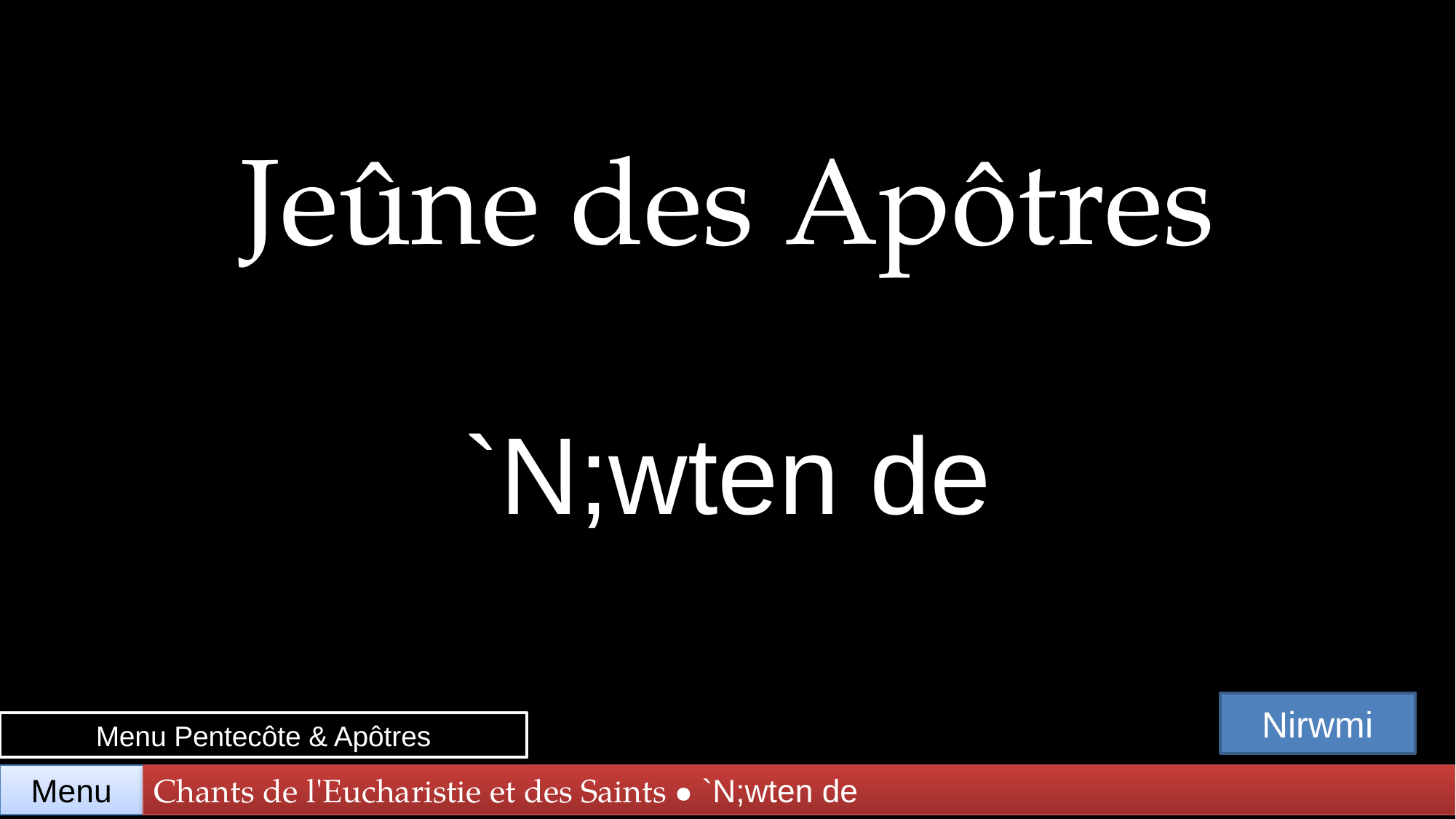

Jeûne des Apôtres
`N;wten de
Nirwmi
Ontwc
Menu Pentecôte & Apôtres
Chants de l'Eucharistie et des Saints • `N;wten de
Menu